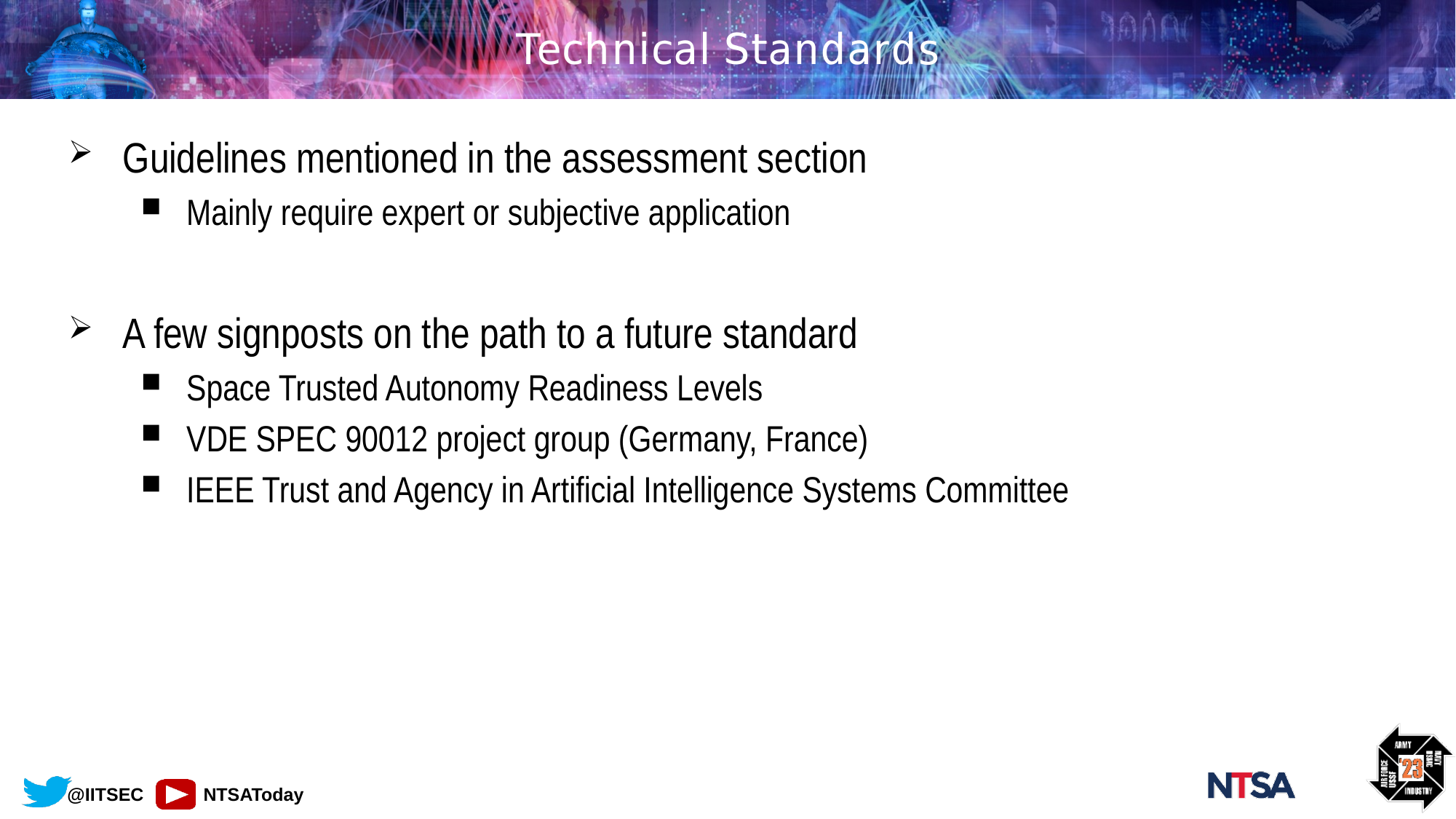

# Technical Standards
Guidelines mentioned in the assessment section
Mainly require expert or subjective application

A few signposts on the path to a future standard
Space Trusted Autonomy Readiness Levels
VDE SPEC 90012 project group (Germany, France)
IEEE Trust and Agency in Artificial Intelligence Systems Committee